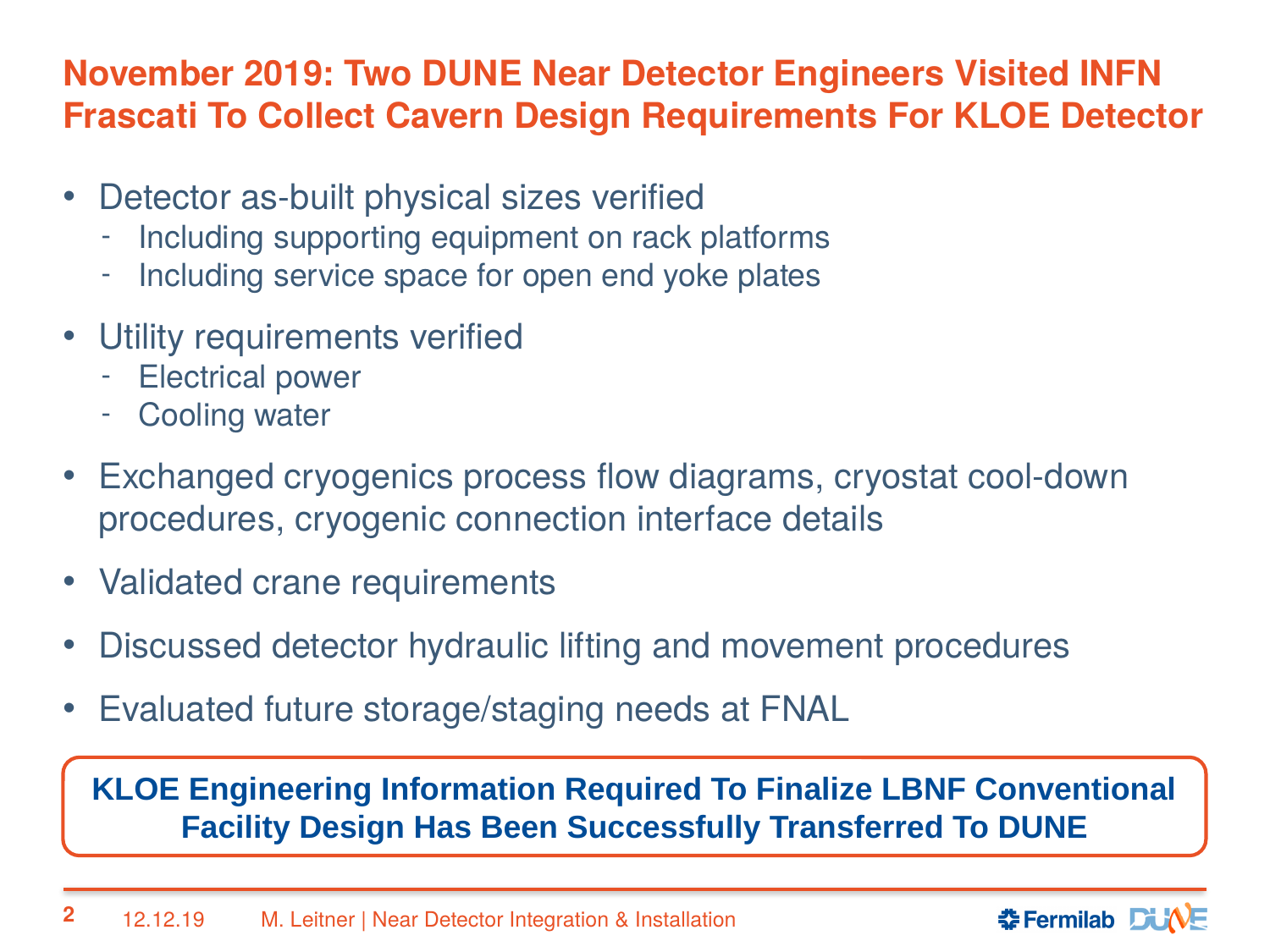

# November 2019: Two DUNE Near Detector Engineers Visited INFN Frascati To Collect Cavern Design Requirements For KLOE Detector
Detector as-built physical sizes verified
Including supporting equipment on rack platforms
Including service space for open end yoke plates
Utility requirements verified
Electrical power
Cooling water
Exchanged cryogenics process flow diagrams, cryostat cool-down procedures, cryogenic connection interface details
Validated crane requirements
Discussed detector hydraulic lifting and movement procedures
Evaluated future storage/staging needs at FNAL

KLOE Engineering Information Required To Finalize LBNF Conventional Facility Design Has Been Successfully Transferred To DUNE
2
12.12.19
M. Leitner | Near Detector Integration & Installation